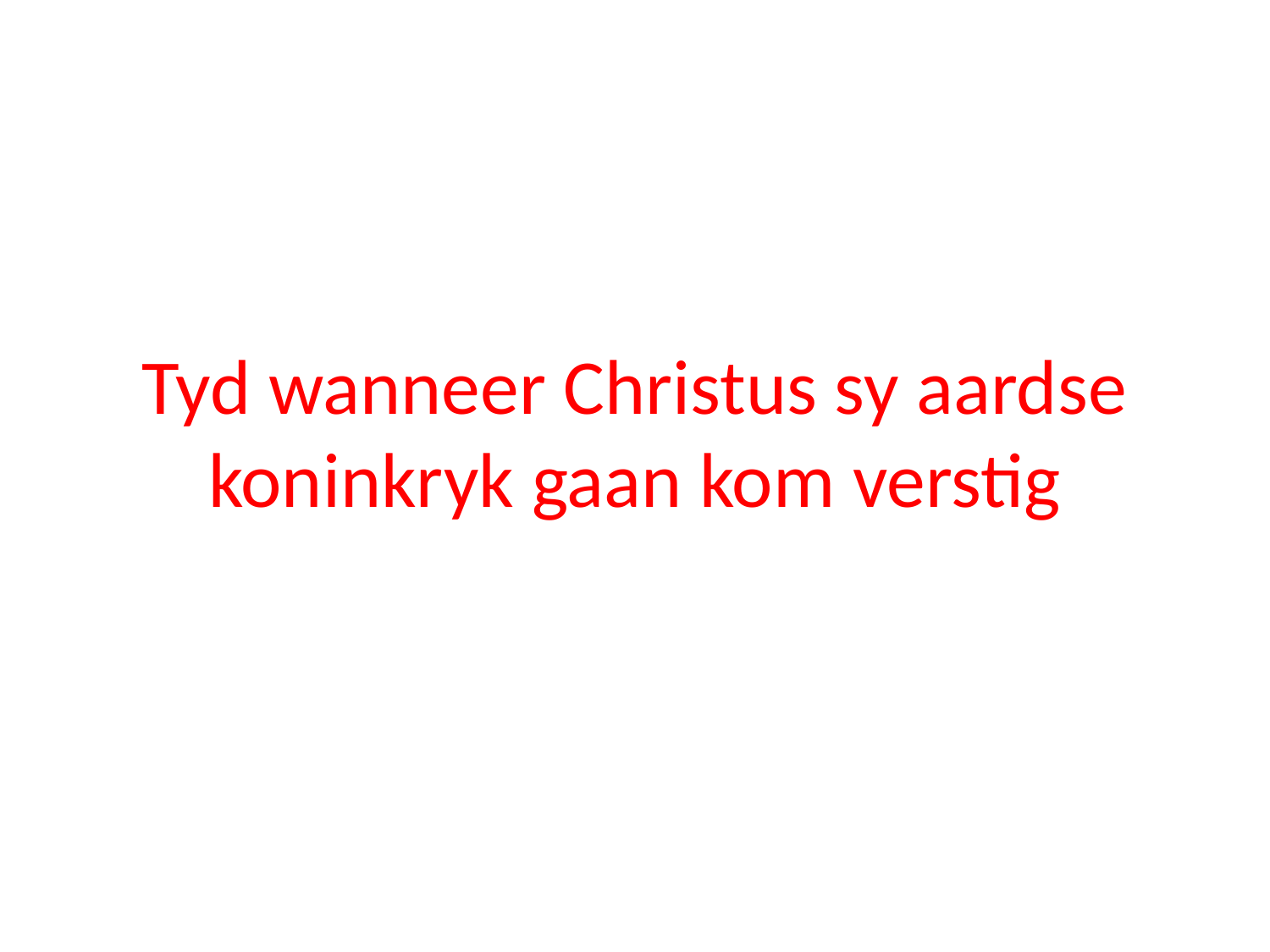

# Tyd wanneer Christus sy aardse koninkryk gaan kom verstig